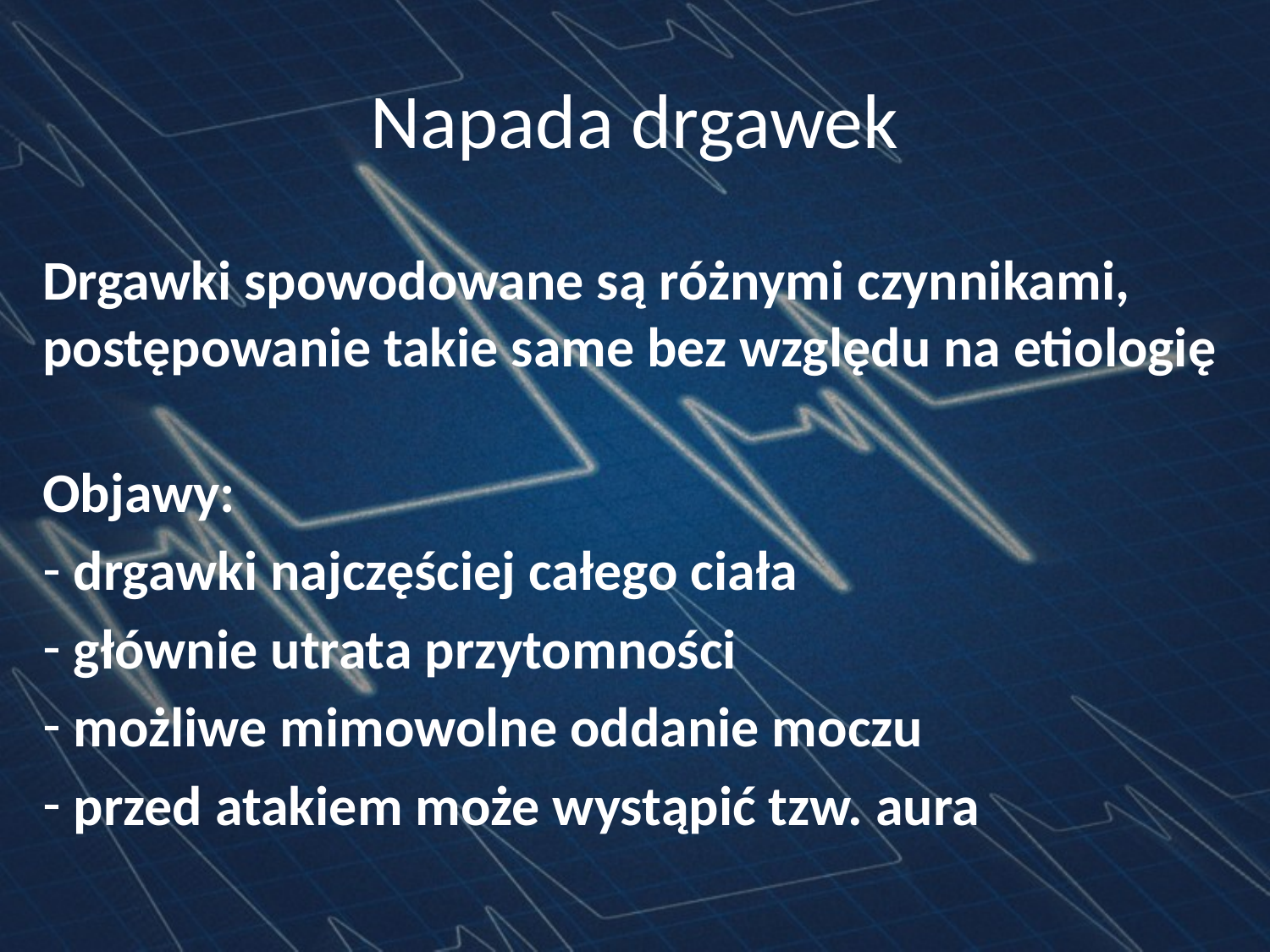

# Napada drgawek
Drgawki spowodowane są różnymi czynnikami, postępowanie takie same bez względu na etiologię
Objawy:
 drgawki najczęściej całego ciała
 głównie utrata przytomności
 możliwe mimowolne oddanie moczu
 przed atakiem może wystąpić tzw. aura